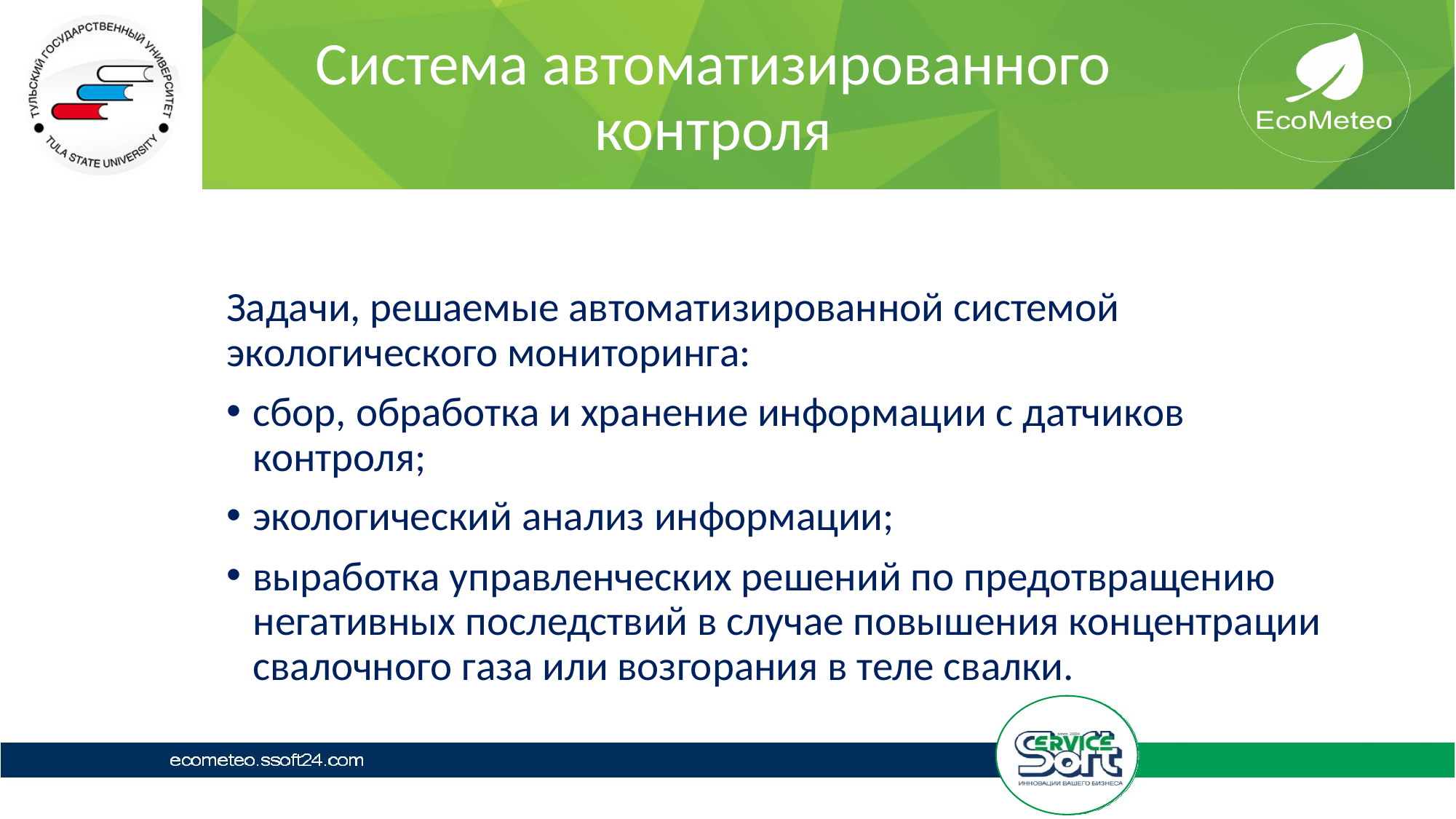

# Система автоматизированного контроля
Задачи, решаемые автоматизированной системой экологического мониторинга:
сбор, обработка и хранение информации с датчиков контроля;
экологический анализ информации;
выработка управленческих решений по предотвращению негативных последствий в случае повышения концентрации свалочного газа или возгорания в теле свалки.